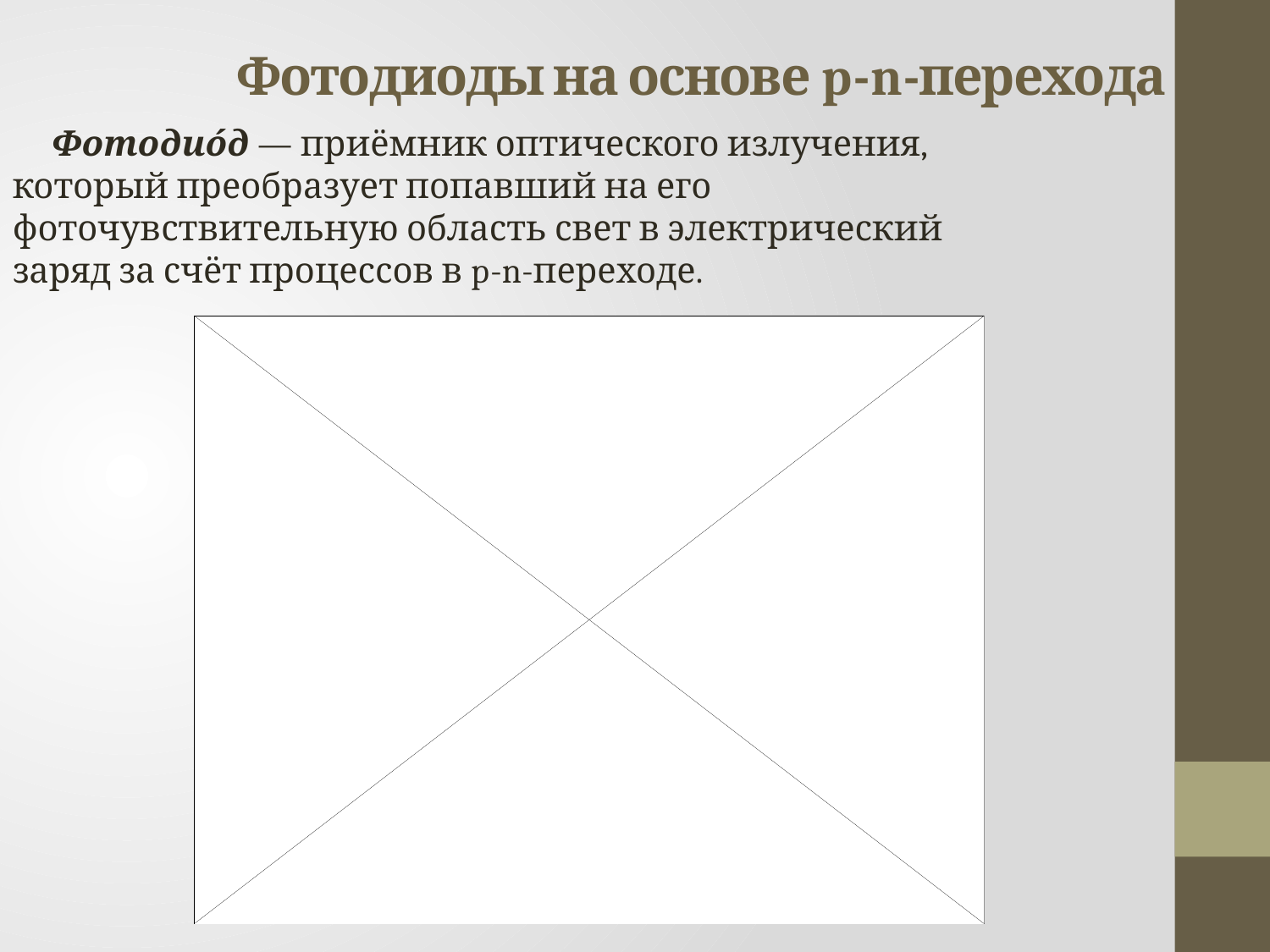

# Фотодиоды на основе p-n-перехода
     Фотодио́д — приёмник оптического излучения, который преобразует попавший на его фоточувствительную область свет в электрический заряд за счёт процессов в p-n-переходе.